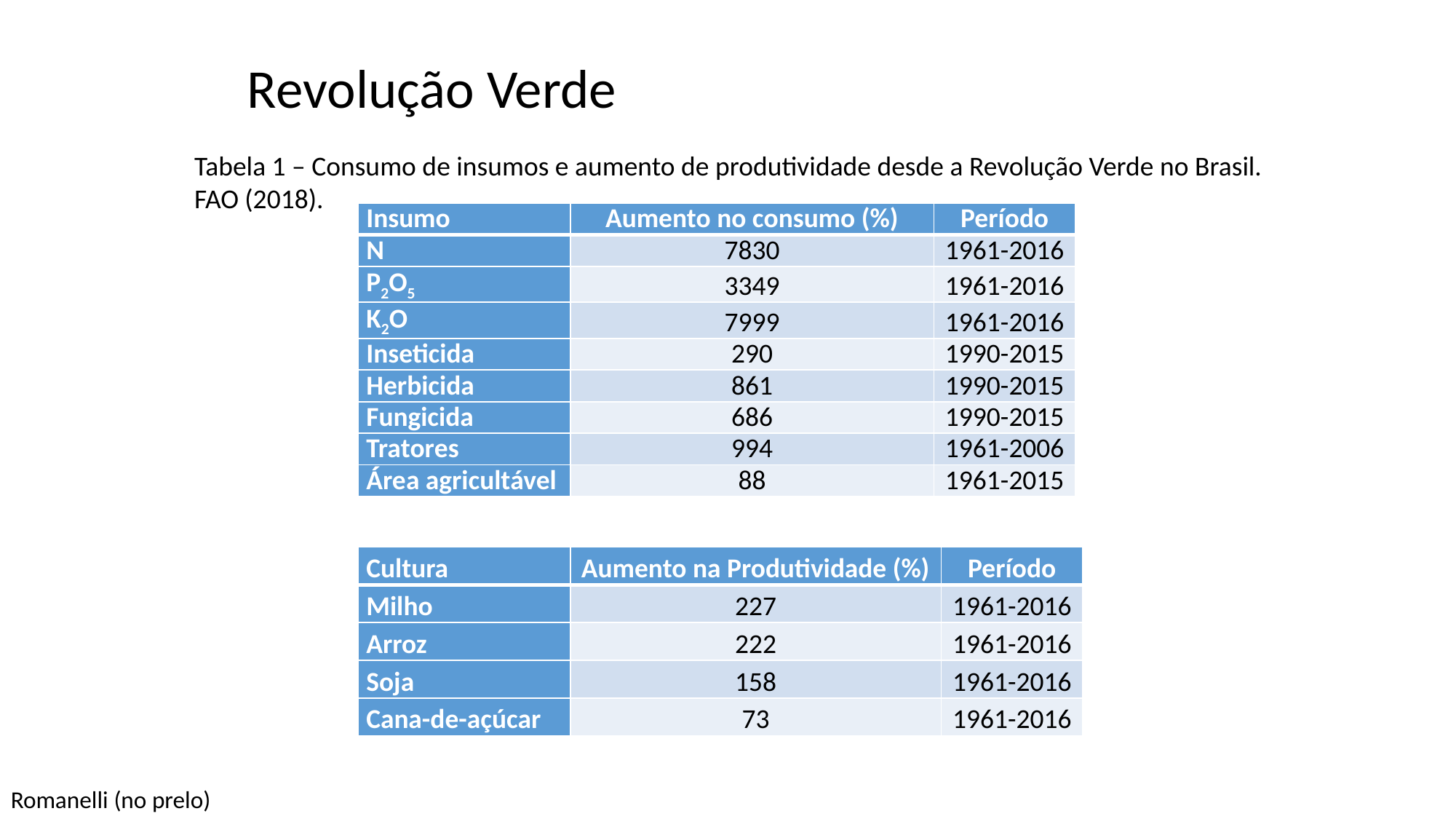

# Revolução Verde
Tabela 1 – Consumo de insumos e aumento de produtividade desde a Revolução Verde no Brasil.
FAO (2018).
| Insumo | Aumento no consumo (%) | Período |
| --- | --- | --- |
| N | 7830 | 1961-2016 |
| P2O5 | 3349 | 1961-2016 |
| K2O | 7999 | 1961-2016 |
| Inseticida | 290 | 1990-2015 |
| Herbicida | 861 | 1990-2015 |
| Fungicida | 686 | 1990-2015 |
| Tratores | 994 | 1961-2006 |
| Área agricultável | 88 | 1961-2015 |
| Cultura | Aumento na Produtividade (%) | Período |
| --- | --- | --- |
| Milho | 227 | 1961-2016 |
| Arroz | 222 | 1961-2016 |
| Soja | 158 | 1961-2016 |
| Cana-de-açúcar | 73 | 1961-2016 |
Romanelli (no prelo)